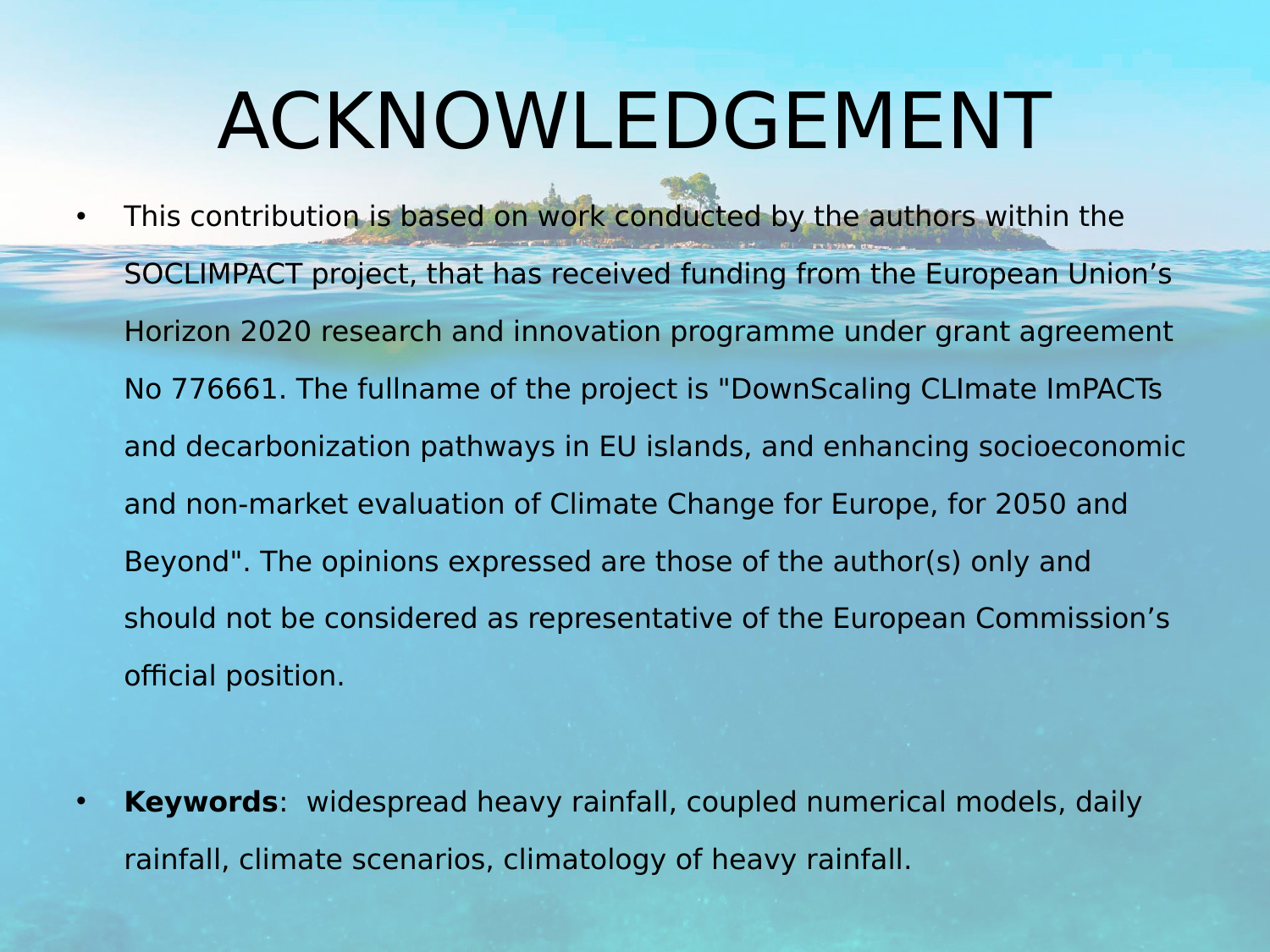

# ACKNOWLEDGEMENT
This contribution is based on work conducted by the authors within the SOCLIMPACT project, that has received funding from the European Union’s Horizon 2020 research and innovation programme under grant agreement No 776661. The fullname of the project is "DownScaling CLImate ImPACTs and decarbonization pathways in EU islands, and enhancing socioeconomic and non-market evaluation of Climate Change for Europe, for 2050 and Beyond". The opinions expressed are those of the author(s) only and should not be considered as representative of the European Commission’s official position.

Keywords:  widespread heavy rainfall, coupled numerical models, daily rainfall, climate scenarios, climatology of heavy rainfall.